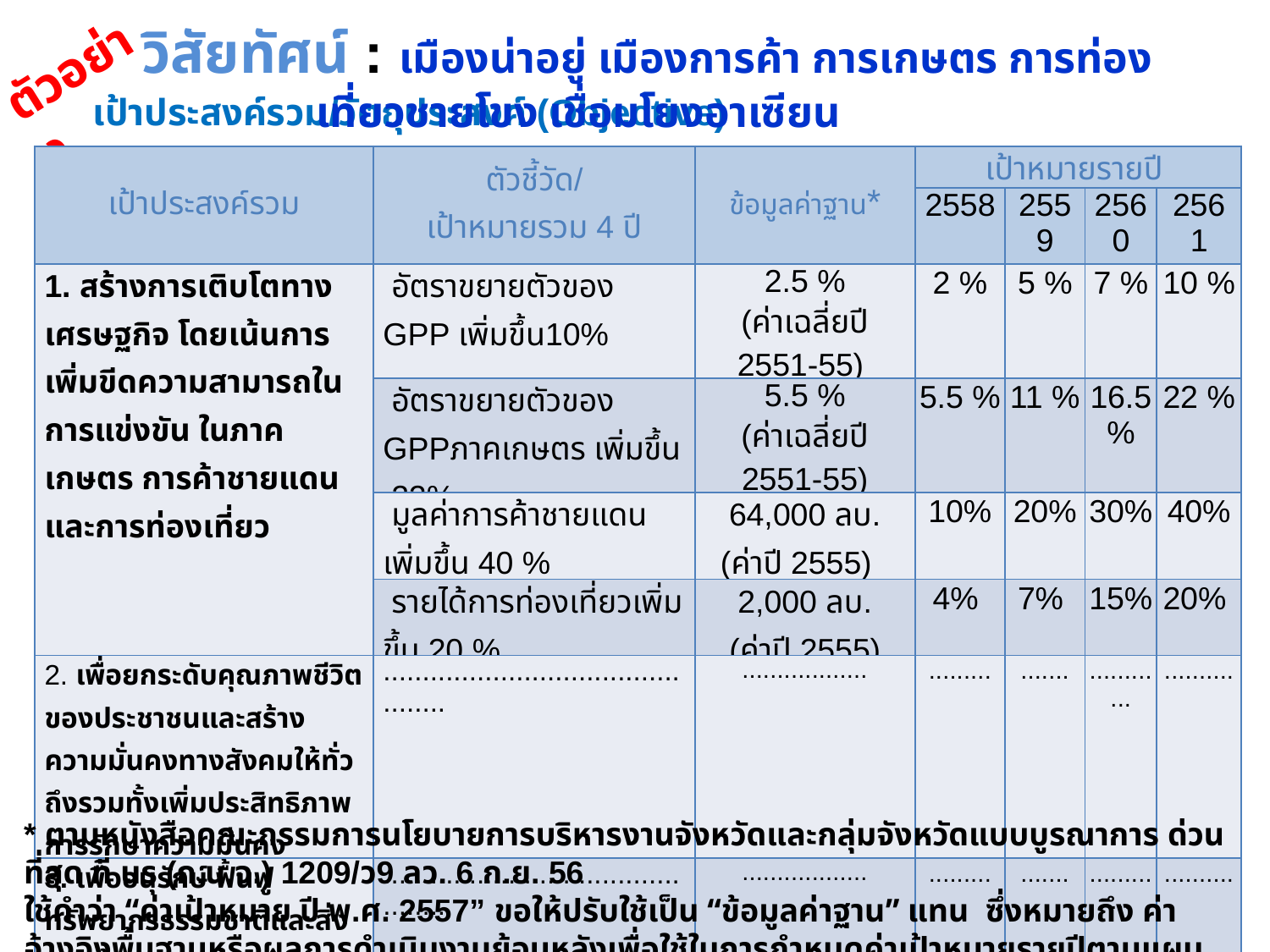

วิสัยทัศน์ : เมืองน่าอยู่ เมืองการค้า การเกษตร การท่องเที่ยวชายโขง เชื่อมโยงอาเซียน
ตัวอย่าง
# เป้าประสงค์รวม/วัตถุประสงค์ (Objective)
| เป้าประสงค์รวม | ตัวชี้วัด/ เป้าหมายรวม 4 ปี | ข้อมูลค่าฐาน\* | เป้าหมายรายปี |  |  |  |
| --- | --- | --- | --- | --- | --- | --- |
|  |  |  | 2558 | 2559 | 2560 | 2561 |
| 1. สร้างการเติบโตทางเศรษฐกิจ โดยเน้นการเพิ่มขีดความสามารถในการแข่งขัน ในภาคเกษตร การค้าชายแดน และการท่องเที่ยว | อัตราขยายตัวของ GPP เพิ่มขึ้น10% | 2.5 % (ค่าเฉลี่ยปี 2551-55) | 2 % | 5 % | 7 % | 10 % |
|  | อัตราขยายตัวของ GPPภาคเกษตร เพิ่มขึ้น 22% | 5.5 % (ค่าเฉลี่ยปี 2551-55) | 5.5 % | 11 % | 16.5 % | 22 % |
|  | มูลค่าการค้าชายแดนเพิ่มขึ้น 40 % | 64,000 ลบ. (ค่าปี 2555) | 10% | 20% | 30% | 40% |
|  | รายได้การท่องเที่ยวเพิ่มขึ้น 20 % | 2,000 ลบ. (ค่าปี 2555) | 4% | 7% | 15% | 20% |
| 2. เพื่อยกระดับคุณภาพชีวิตของประชาชนและสร้างความมั่นคงทางสังคมให้ทั่วถึงรวมทั้งเพิ่มประสิทธิภาพการรักษาความมั่นคงบริเวณชายแดน | .............................................. | .................. | ......... | ....... | ............ | .......... |
| 3. เพื่ออนุรักษ์ ฟื้นฟู ทรัพยากรธรรมชาติและสิ่งแวดล้อม และสร้างความมั่นคงด้านพลังงาน | .............................................. | .................. | ......... | ....... | ............ | .......... |
* ตามหนังสือคณะกรรมการนโยบายการบริหารงานจังหวัดและกลุ่มจังหวัดแบบบูรณาการ ด่วนที่สุด ที่ นร (ก.น.จ.) 1209/ว9 ลว. 6 ก.ย. 56
ใช้คำว่า “ค่าเป้าหมาย ปี พ.ศ. 2557” ขอให้ปรับใช้เป็น “ข้อมูลค่าฐาน” แทน  ซึ่งหมายถึง ค่าอ้างอิงพื้นฐานหรือผลการดำเนินงานย้อนหลังเพื่อใช้ในการกำหนดค่าเป้าหมายรายปีตามแผนพัฒนาจังหวัด/กลุ่มจังหวัด
7